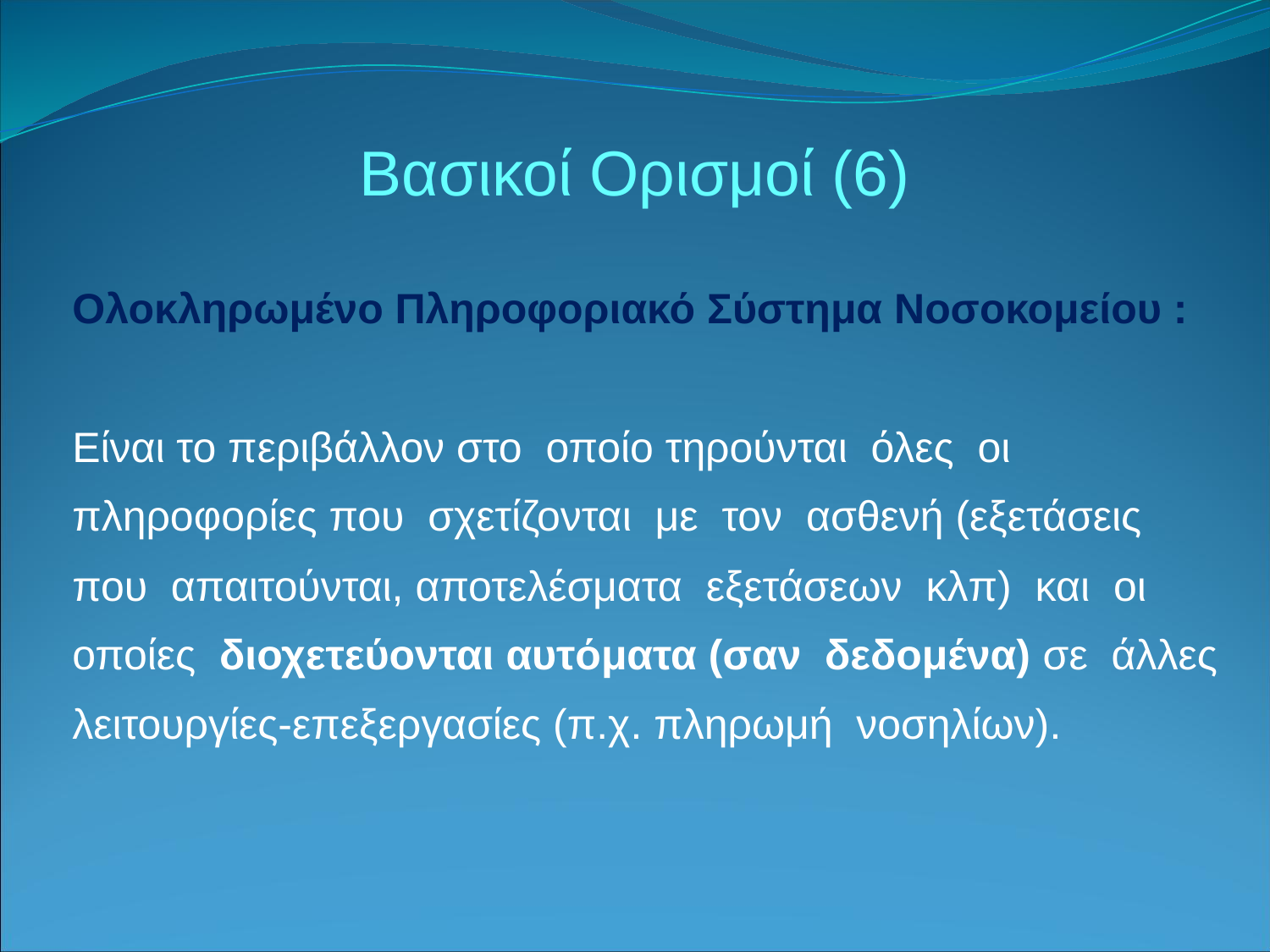

Βασικοί Ορισμοί (6)
Ολοκληρωμένο Πληροφοριακό Σύστημα Νοσοκομείου :

Είναι το περιβάλλον στο  οποίο τηρούνται  όλες  οι
πληροφορίες που  σχετίζονται  με  τον  ασθενή (εξετάσεις
που  απαιτούνται, αποτελέσματα  εξετάσεων  κλπ)  και  οι
οποίες  διοχετεύονται αυτόματα (σαν  δεδομένα) σε  άλλες
λειτουργίες-επεξεργασίες (π.χ. πληρωμή  νοσηλίων).